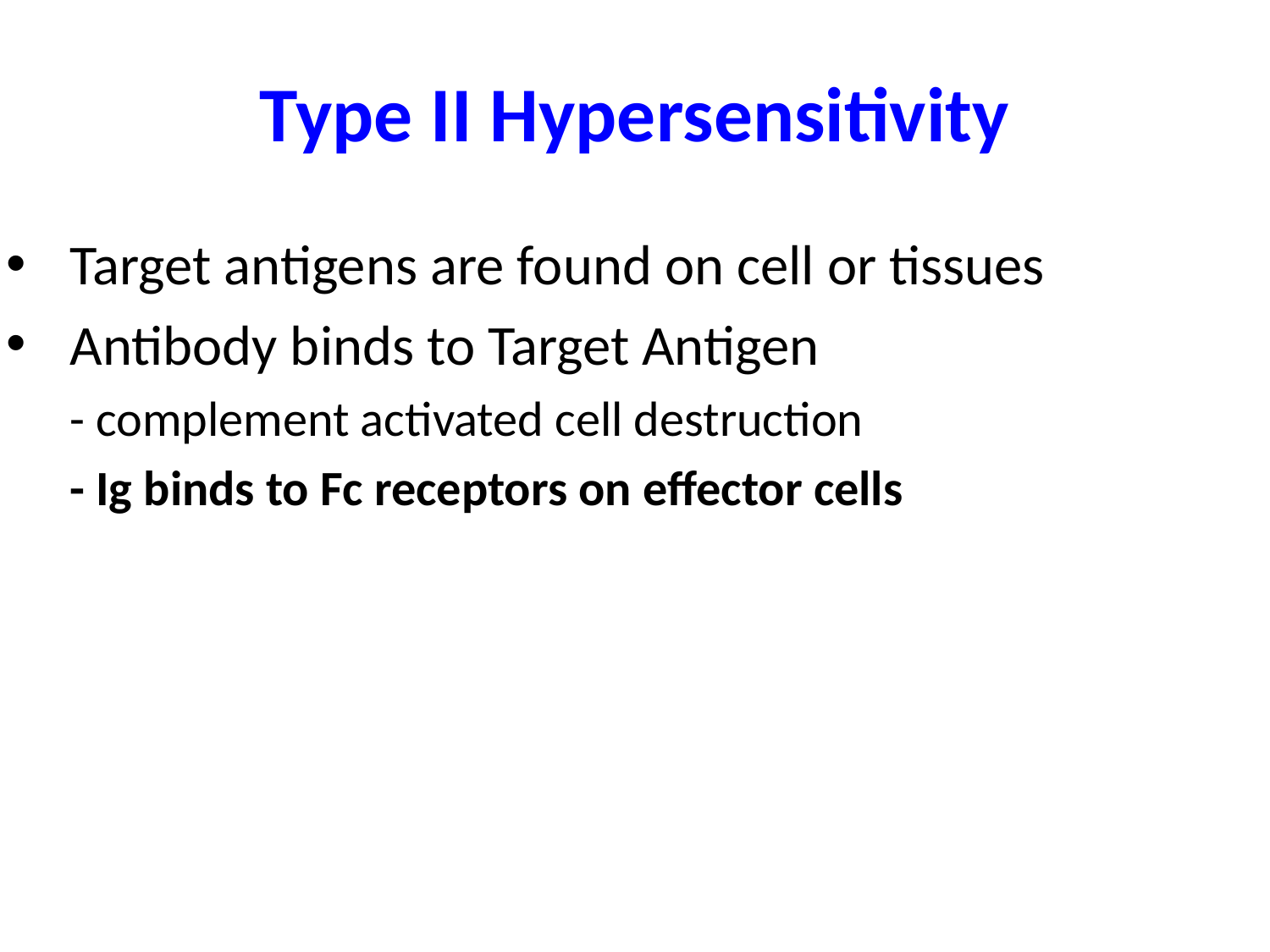

Type II Hypersensitivity
Target antigens are found on cell or tissues
Antibody binds to Target Antigen
- complement activated cell destruction
- Ig binds to Fc receptors on effector cells